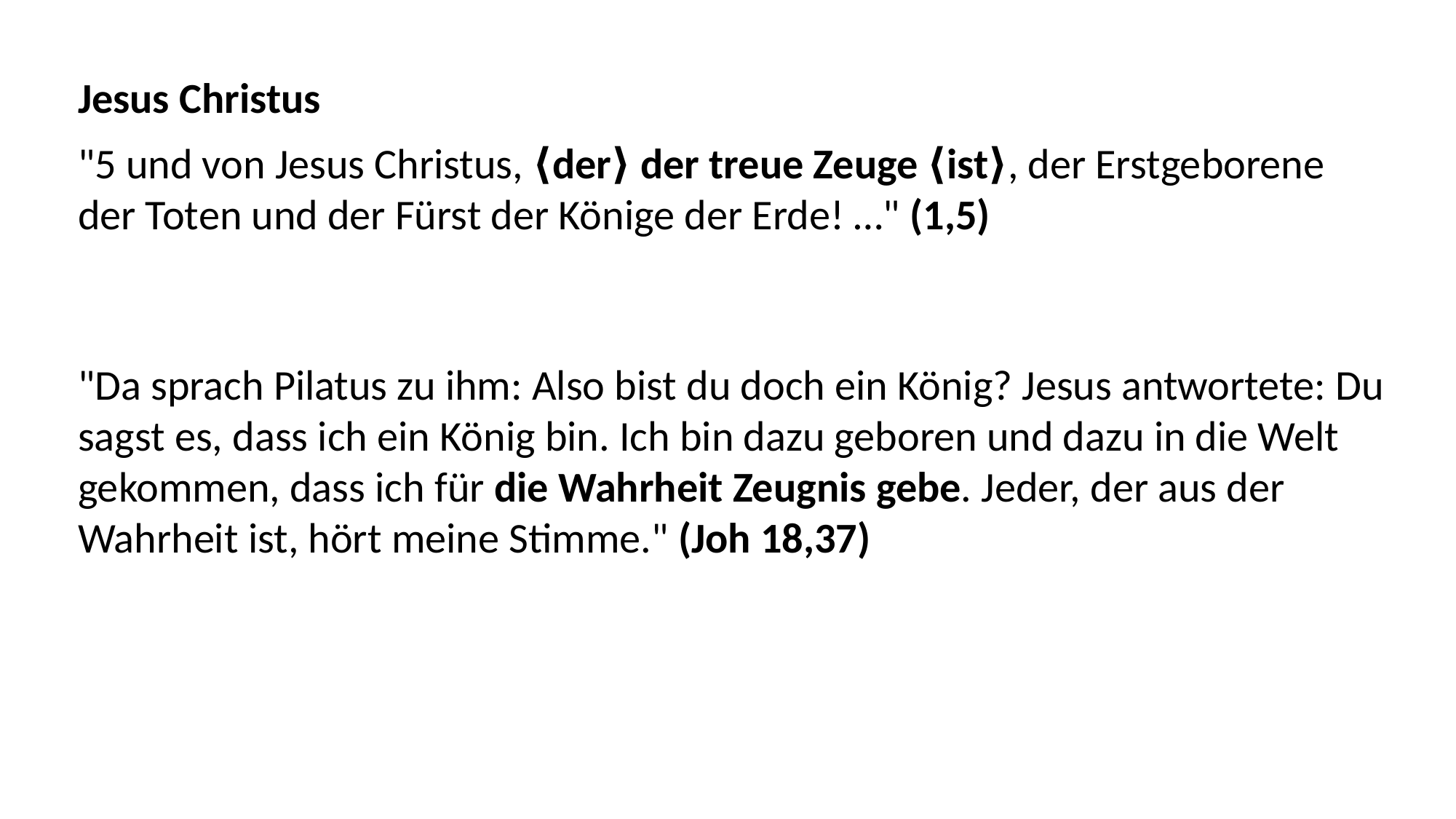

Jesus Christus
"5 und von Jesus Christus, ⟨der⟩ der treue Zeuge ⟨ist⟩, der Erstgeborene der Toten und der Fürst der Könige der Erde! …" (1,5)
"Da sprach Pilatus zu ihm: Also bist du doch ein König? Jesus antwortete: Du sagst es, dass ich ein König bin. Ich bin dazu geboren und dazu in die Welt gekommen, dass ich für die Wahrheit Zeugnis gebe. Jeder, der aus der Wahrheit ist, hört meine Stimme." (Joh 18,37)